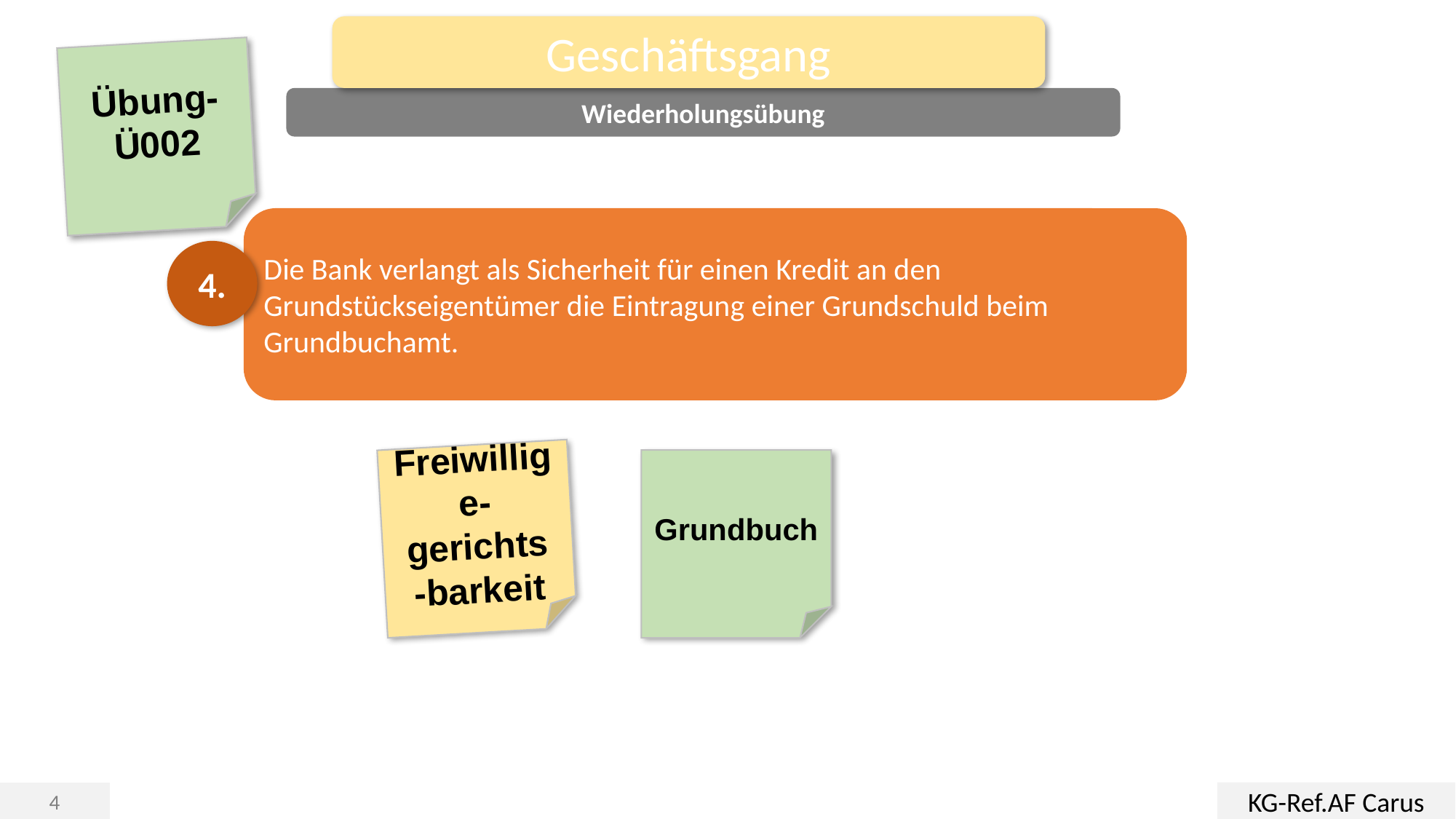

Geschäftsgang

Übung-
Ü002

Wiederholungsübung
Die Bank verlangt als Sicherheit für einen Kredit an den Grundstückseigentümer die Eintragung einer Grundschuld beim Grundbuchamt.
4.

Freiwillige-gerichts
-barkeit

Grundbuch

KG-Ref.AF Carus
4